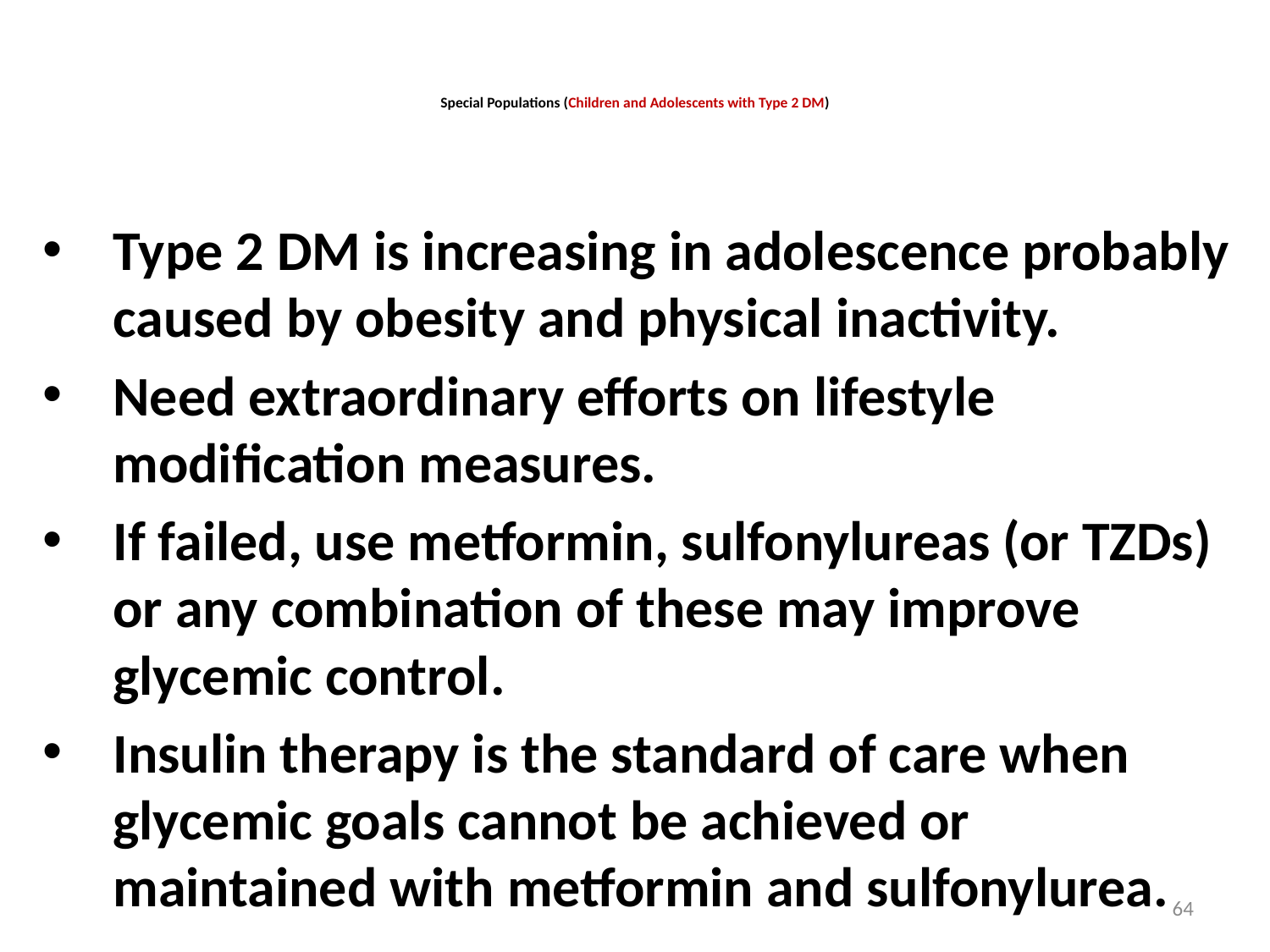

# Special Populations (Children and Adolescents with Type 2 DM)
Type 2 DM is increasing in adolescence probably caused by obesity and physical inactivity.
Need extraordinary efforts on lifestyle modification measures.
If failed, use metformin, sulfonylureas (or TZDs) or any combination of these may improve glycemic control.
Insulin therapy is the standard of care when glycemic goals cannot be achieved or maintained with metformin and sulfonylurea.

64